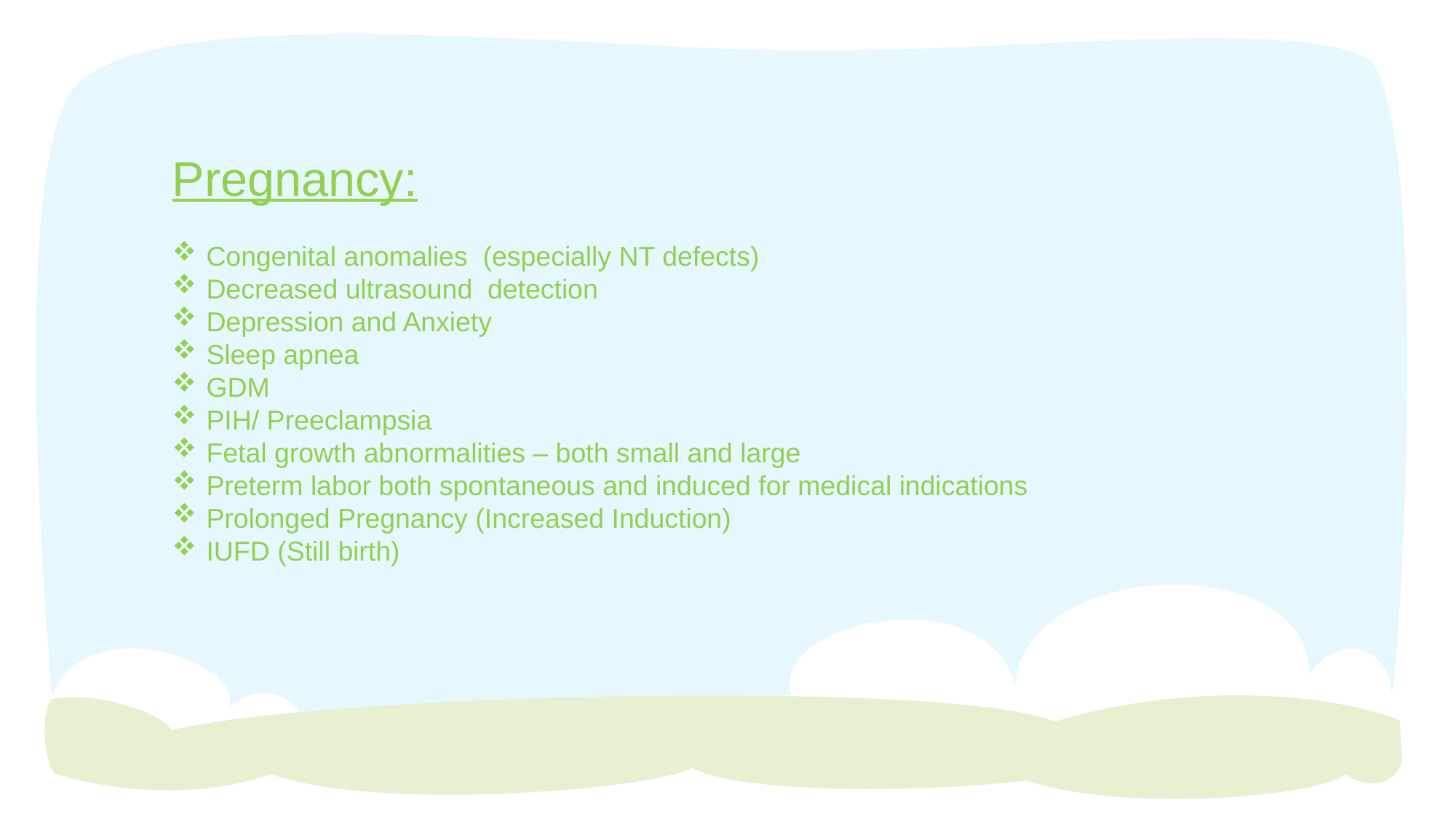

Pregnancy:
Congenital anomalies  (especially NT defects)
Decreased ultrasound  detection
Depression and Anxiety
Sleep apnea
GDM
PIH/ Preeclampsia
Fetal growth abnormalities – both small and large
Preterm labor both spontaneous and induced for medical indications
Prolonged Pregnancy (Increased Induction)
IUFD (Still birth)